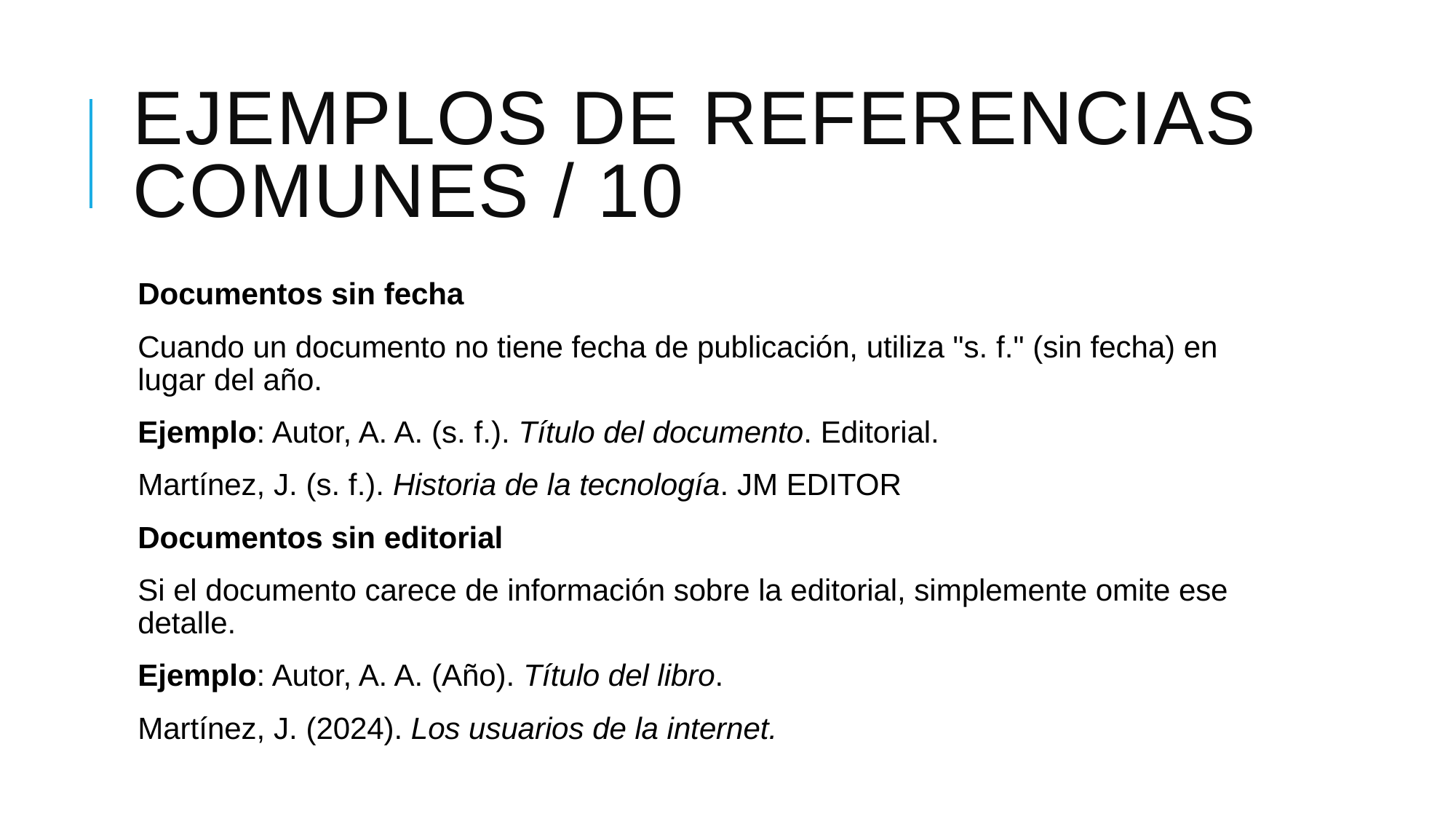

# Ejemplos de Referencias Comunes / 10
Documentos sin fecha
Cuando un documento no tiene fecha de publicación, utiliza "s. f." (sin fecha) en lugar del año.
Ejemplo: Autor, A. A. (s. f.). Título del documento. Editorial.
Martínez, J. (s. f.). Historia de la tecnología. JM EDITOR
Documentos sin editorial
Si el documento carece de información sobre la editorial, simplemente omite ese detalle.
Ejemplo: Autor, A. A. (Año). Título del libro.
Martínez, J. (2024). Los usuarios de la internet.